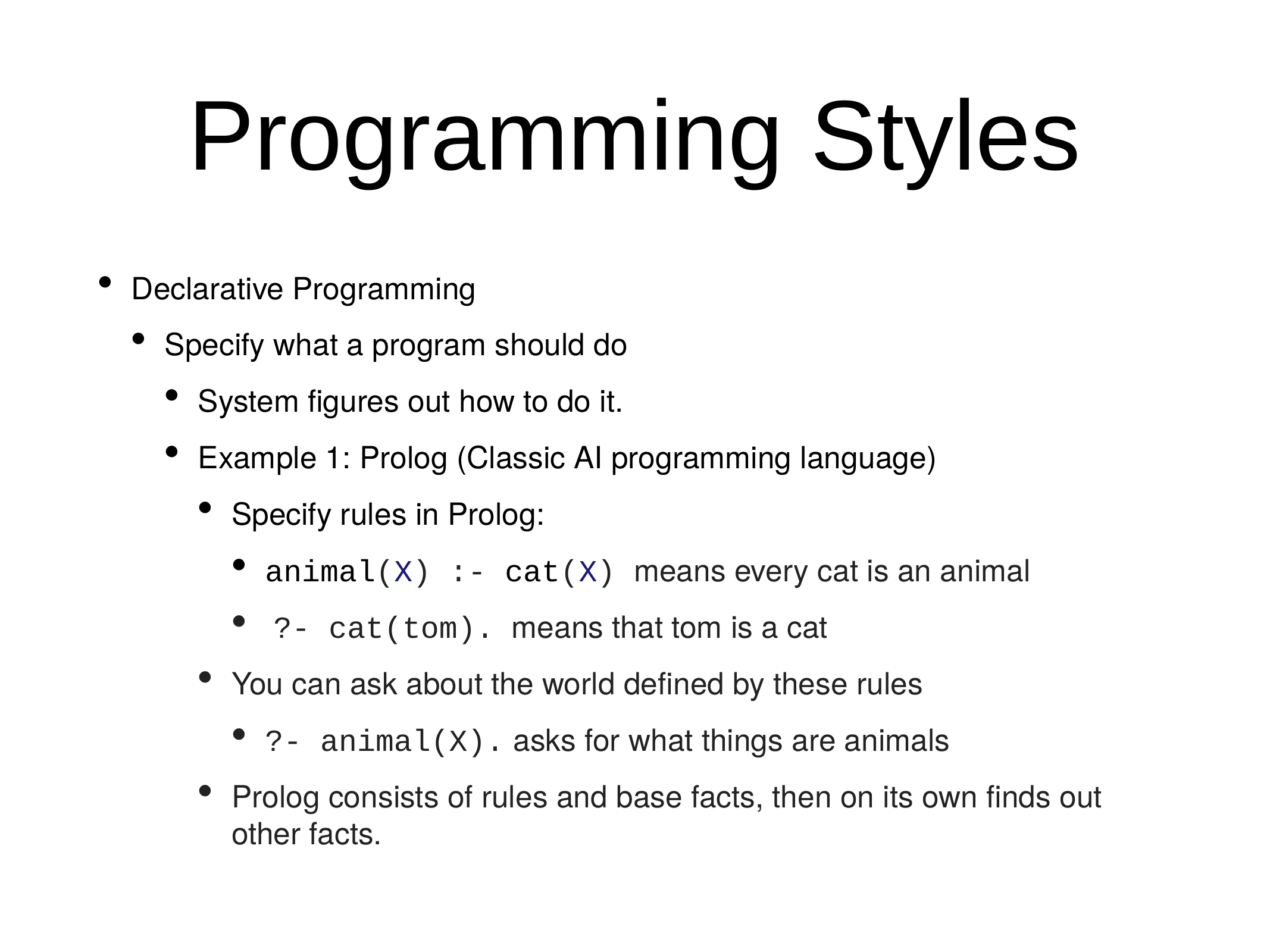

# Programming Styles
Declarative Programming
Specify what a program should do
System figures out how to do it.
Example 1: Prolog (Classic AI programming language)
Specify rules in Prolog:
animal(X) :- cat(X) means every cat is an animal
 ?- cat(tom).  means that tom is a cat
You can ask about the world defined by these rules
?- animal(X). asks for what things are animals
Prolog consists of rules and base facts, then on its own finds out other facts.